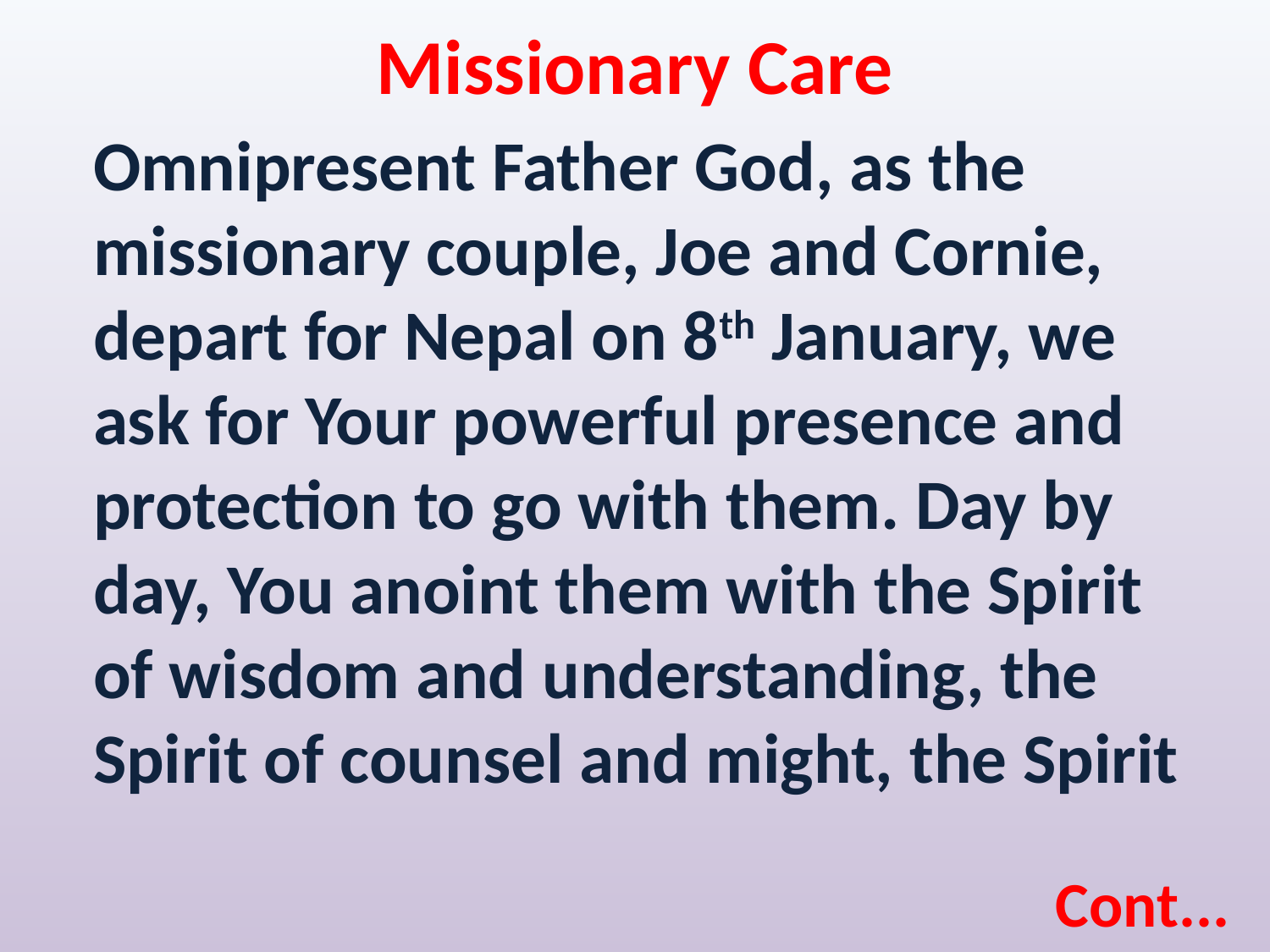

Missionary Care
Omnipresent Father God, as the missionary couple, Joe and Cornie, depart for Nepal on 8th January, we ask for Your powerful presence and protection to go with them. Day by day, You anoint them with the Spirit of wisdom and understanding, the Spirit of counsel and might, the Spirit
Cont...